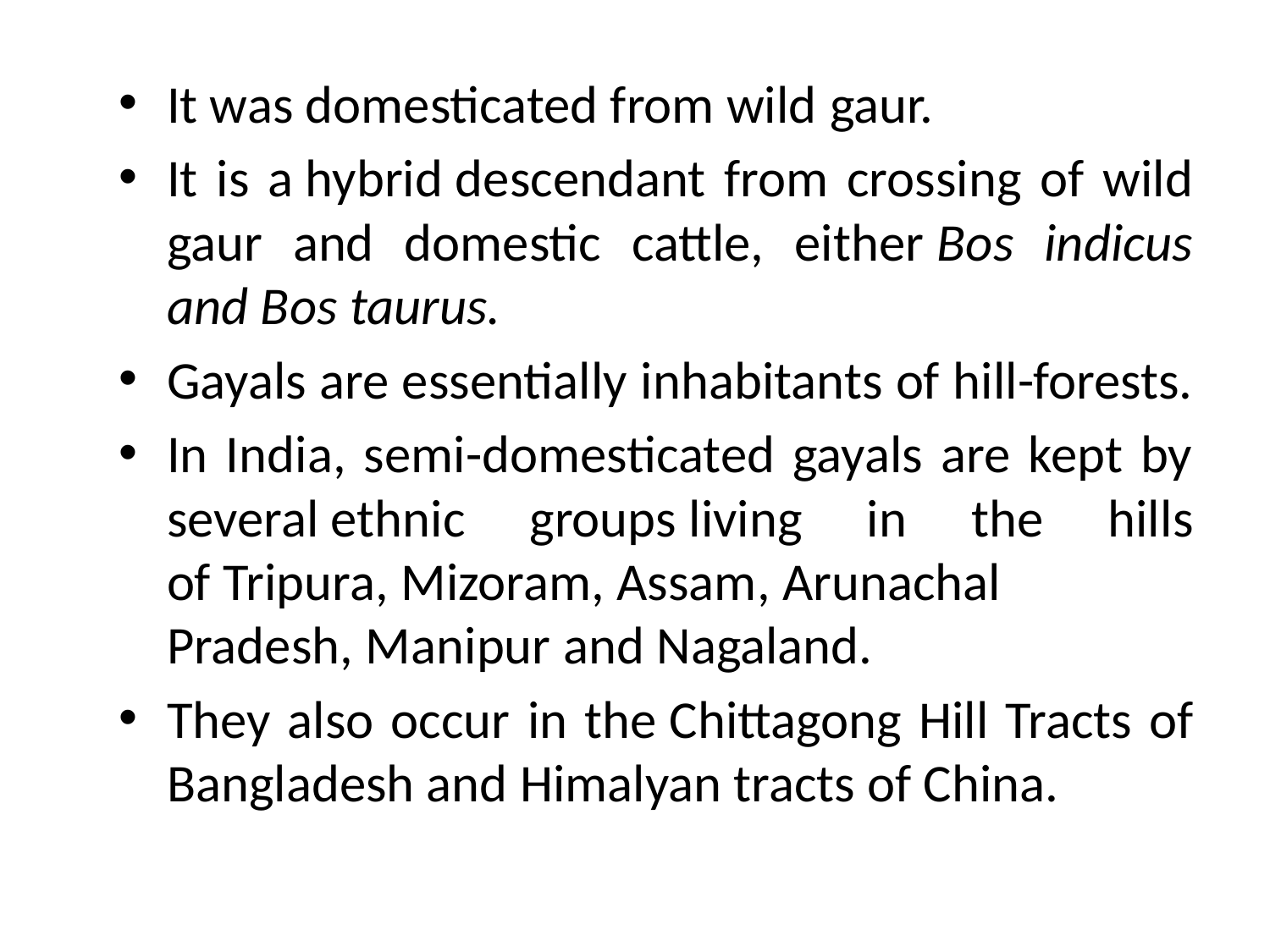

It was domesticated from wild gaur.
It is a hybrid descendant from crossing of wild gaur and domestic cattle, either Bos indicus and Bos taurus.
Gayals are essentially inhabitants of hill-forests.
In India, semi-domesticated gayals are kept by several ethnic groups living in the hills of Tripura, Mizoram, Assam, Arunachal Pradesh, Manipur and Nagaland.
They also occur in the Chittagong Hill Tracts of Bangladesh and Himalyan tracts of China.